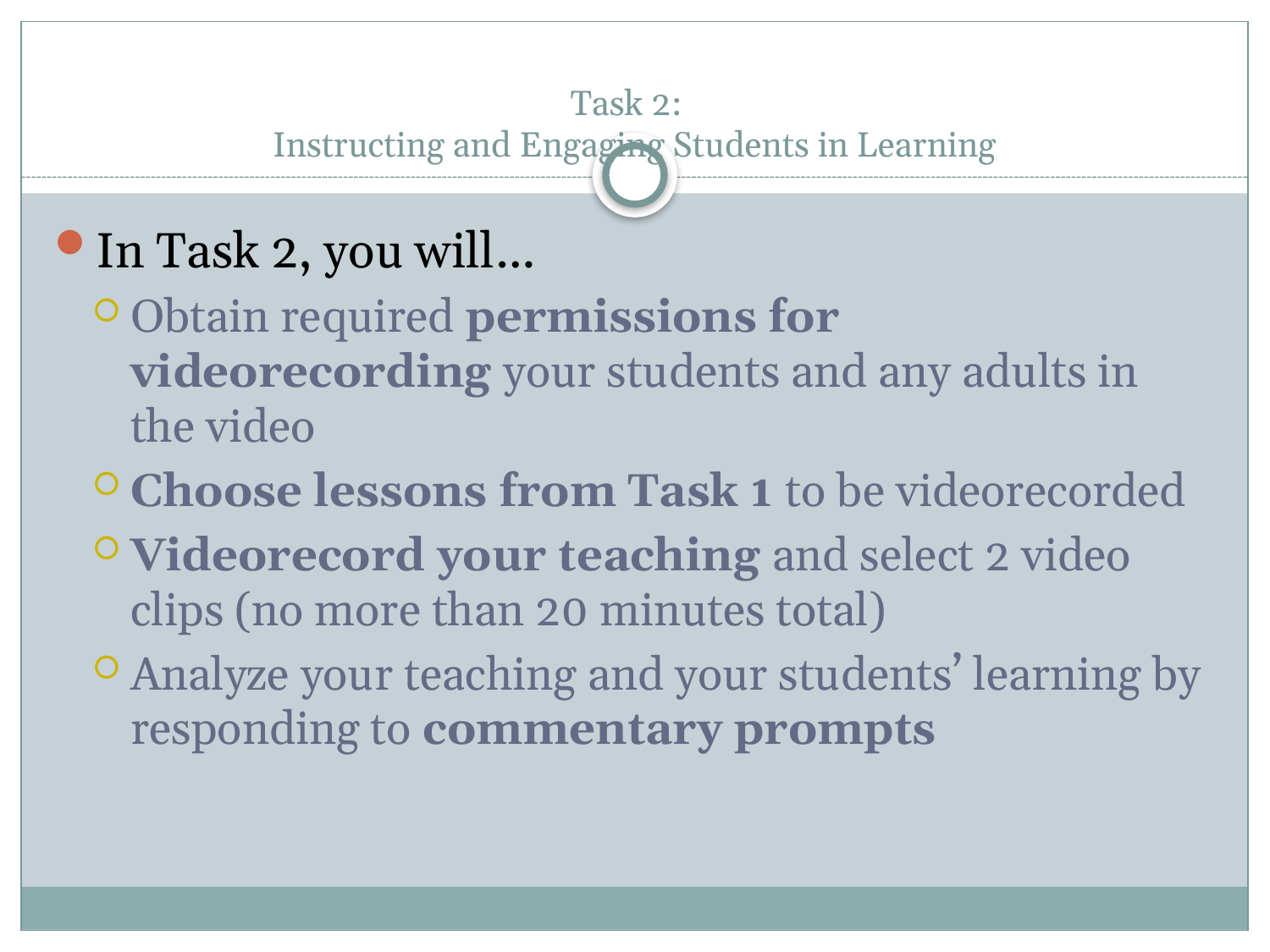

# Task 2: Instructing and Engaging Students in Learning
In Task 2, you will…
Obtain required permissions for videorecording your students and any adults in the video
Choose lessons from Task 1 to be videorecorded
Videorecord your teaching and select 2 video clips (no more than 20 minutes total)
Analyze your teaching and your students’ learning by responding to commentary prompts